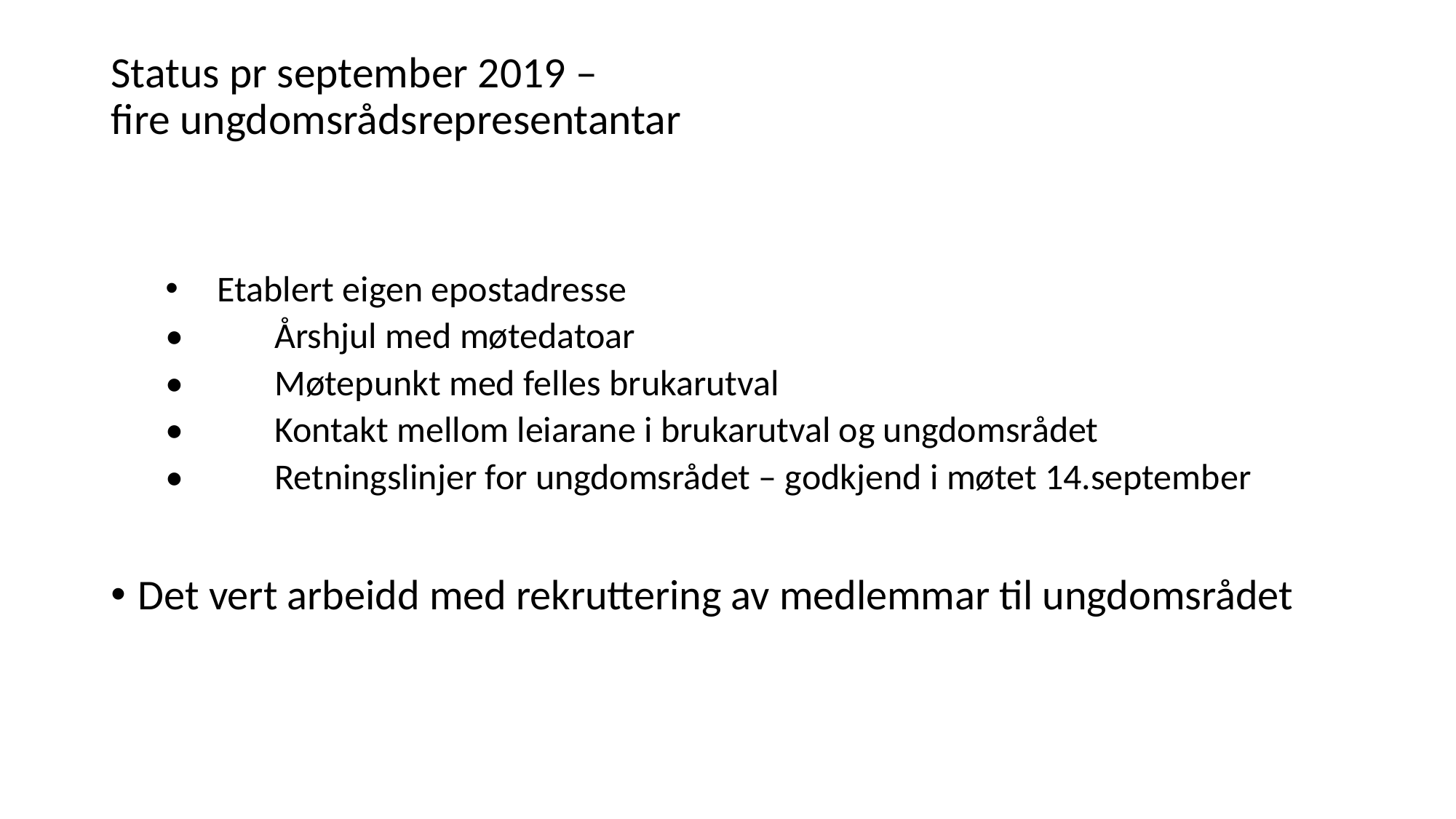

# Status pr september 2019 – fire ungdomsrådsrepresentantar

   Etablert eigen epostadresse
•	Årshjul med møtedatoar
•	Møtepunkt med felles brukarutval
•	Kontakt mellom leiarane i brukarutval og ungdomsrådet
•	Retningslinjer for ungdomsrådet – godkjend i møtet 14.september

Det vert arbeidd med rekruttering av medlemmar til ungdomsrådet